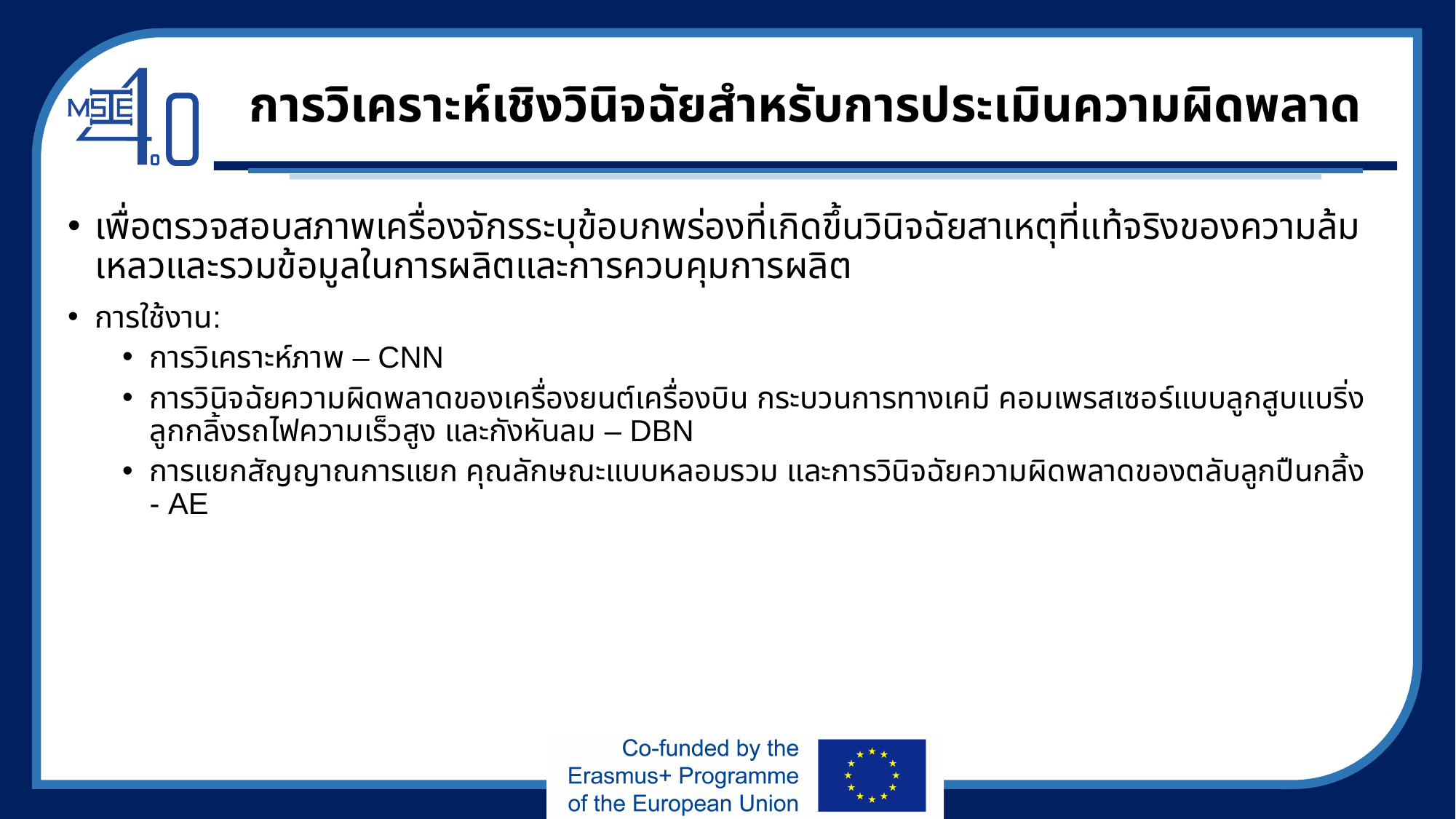

# การวิเคราะห์เชิงวินิจฉัยสำหรับการประเมินความผิดพลาด
เพื่อตรวจสอบสภาพเครื่องจักรระบุข้อบกพร่องที่เกิดขึ้นวินิจฉัยสาเหตุที่แท้จริงของความล้มเหลวและรวมข้อมูลในการผลิตและการควบคุมการผลิต
การใช้งาน:
การวิเคราะห์ภาพ – CNN
การวินิจฉัยความผิดพลาดของเครื่องยนต์เครื่องบิน กระบวนการทางเคมี คอมเพรสเซอร์แบบลูกสูบแบริ่ง ลูกกลิ้งรถไฟความเร็วสูง และกังหันลม – DBN
การแยกสัญญาณการแยก คุณลักษณะแบบหลอมรวม และการวินิจฉัยความผิดพลาดของตลับลูกปืนกลิ้ง - AE